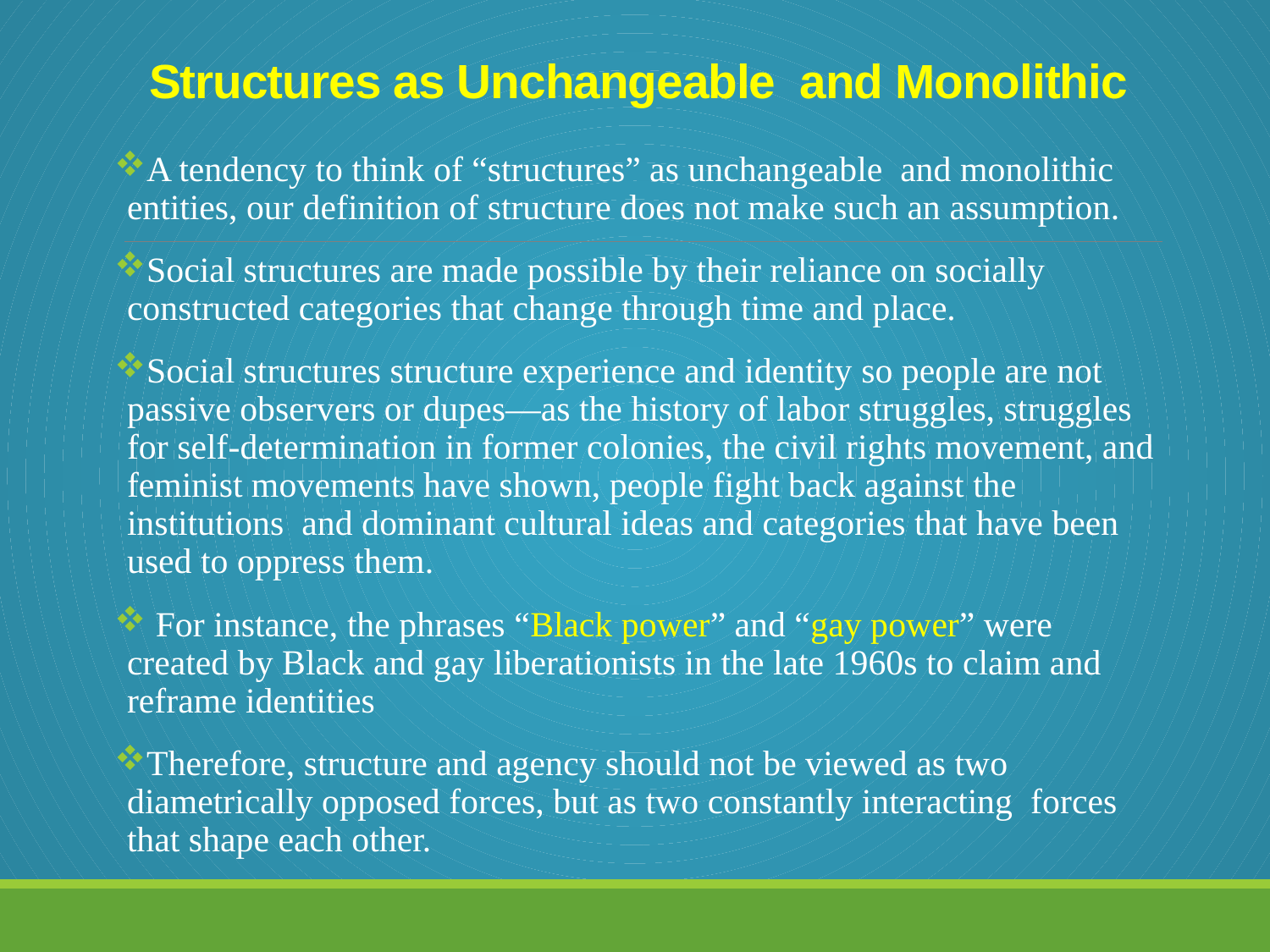

# Structures as Unchangeable  and Monolithic
A tendency to think of “structures” as unchangeable  and monolithic entities, our definition of structure does not make such an assumption.
Social structures are made possible by their reliance on socially constructed categories that change through time and place.
Social structures structure experience and identity so people are not passive observers or dupes—as the history of labor struggles, struggles for self-determination in former colonies, the civil rights movement, and feminist movements have shown, people fight back against the institutions  and dominant cultural ideas and categories that have been used to oppress them.
 For instance, the phrases “Black power” and “gay power” were created by Black and gay liberationists in the late 1960s to claim and reframe identities
Therefore, structure and agency should not be viewed as two diametrically opposed forces, but as two constantly interacting  forces that shape each other.